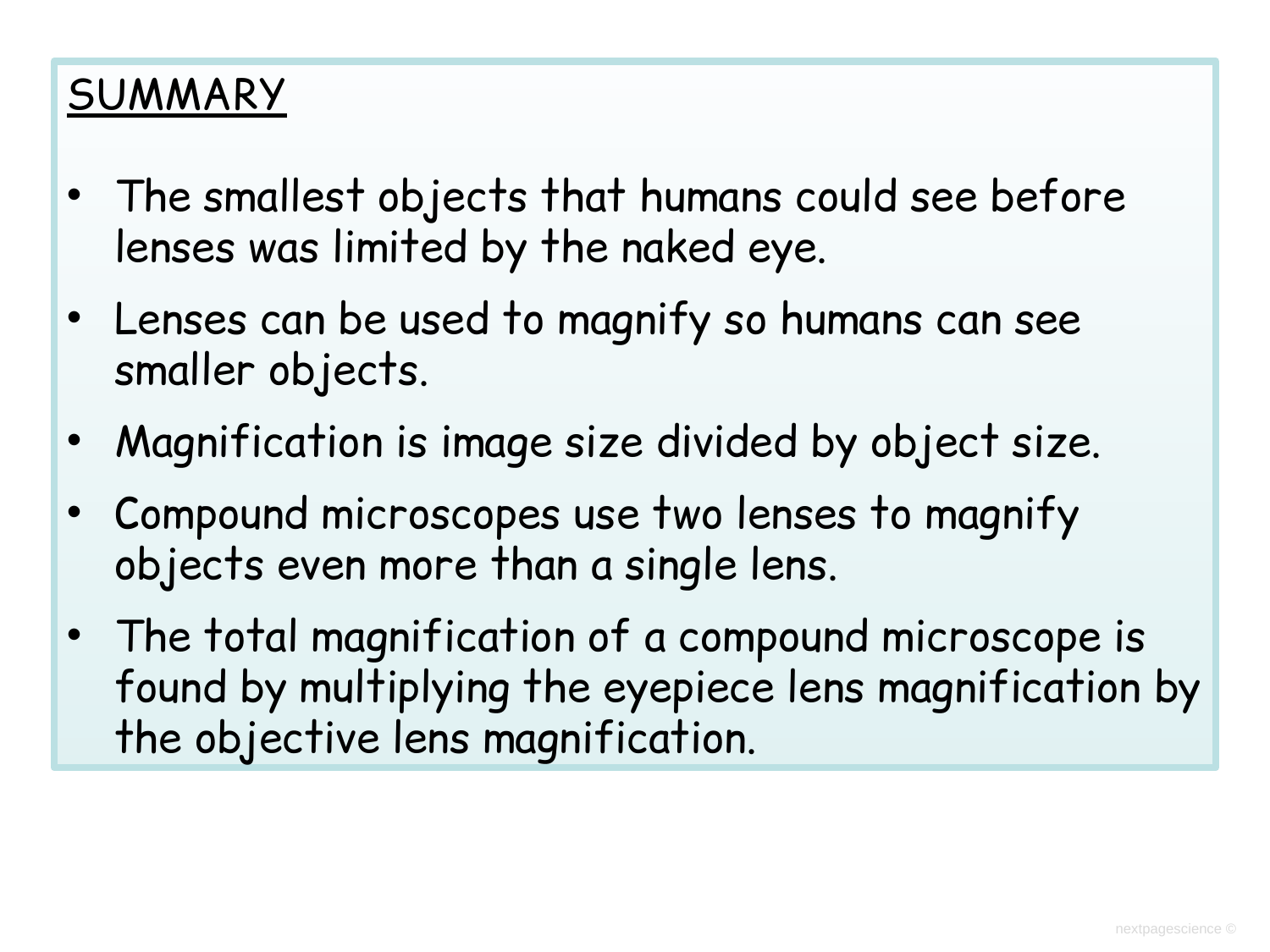

SUMMARY

The smallest objects that humans could see before lenses was limited by the naked eye.

Lenses can be used to magnify so humans can see smaller objects.

Magnification is image size divided by object size.

Compound microscopes use two lenses to magnify objects even more than a single lens.

The total magnification of a compound microscope is found by multiplying the eyepiece lens magnification by the objective lens magnification.
nextpagescience ©